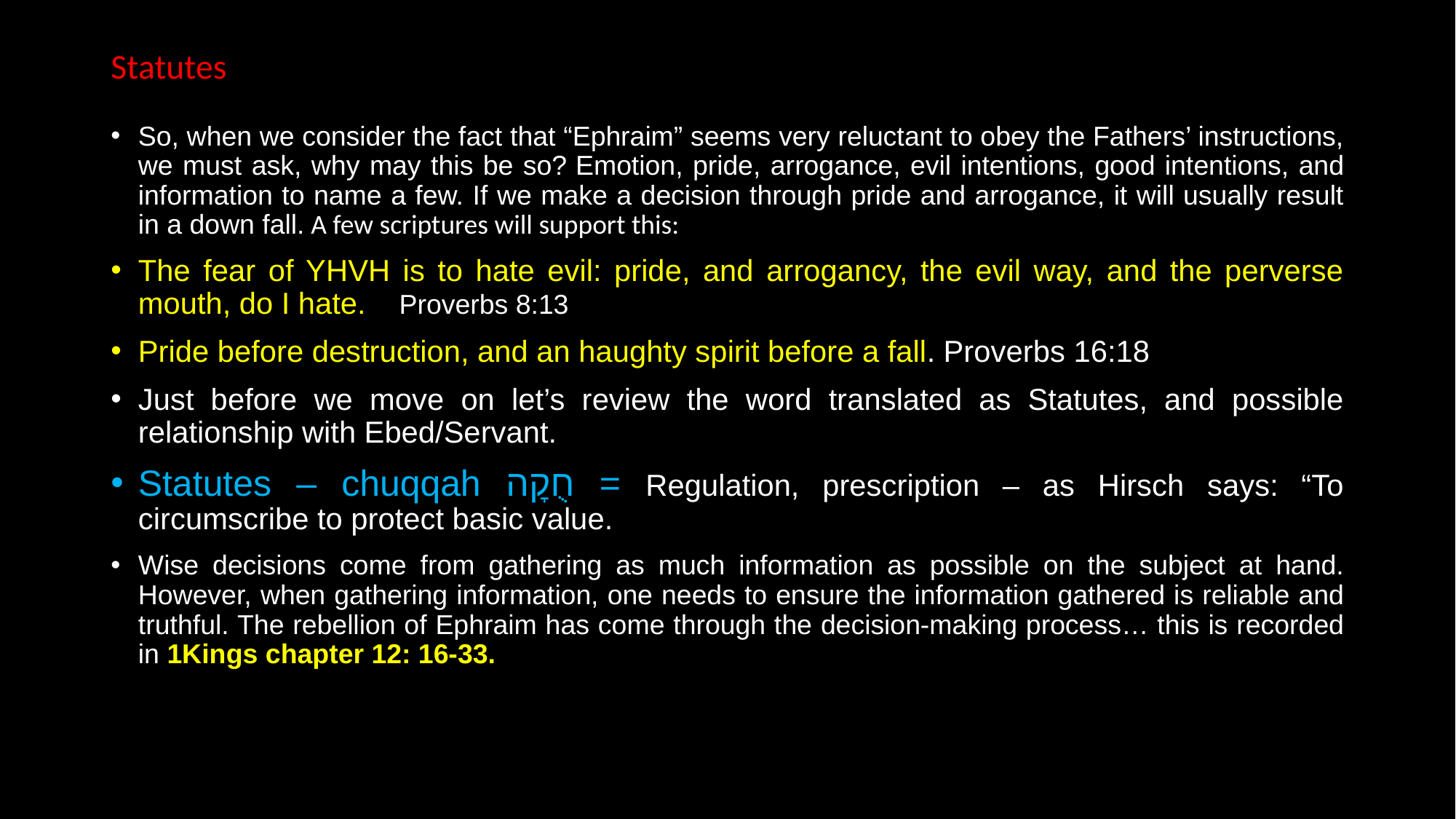

# Statutes
So, when we consider the fact that “Ephraim” seems very reluctant to obey the Fathers’ instructions, we must ask, why may this be so? Emotion, pride, arrogance, evil intentions, good intentions, and information to name a few. If we make a decision through pride and arrogance, it will usually result in a down fall. A few scriptures will support this:
The fear of YHVH is to hate evil: pride, and arrogancy, the evil way, and the perverse mouth, do I hate.    Proverbs 8:13
Pride before destruction, and an haughty spirit before a fall. Proverbs 16:18
Just before we move on let’s review the word translated as Statutes, and possible relationship with Ebed/Servant.
Statutes – chuqqah חֻקׇה = Regulation, prescription – as Hirsch says: “To circumscribe to protect basic value.
Wise decisions come from gathering as much information as possible on the subject at hand. However, when gathering information, one needs to ensure the information gathered is reliable and truthful. The rebellion of Ephraim has come through the decision-making process… this is recorded in 1Kings chapter 12: 16-33.